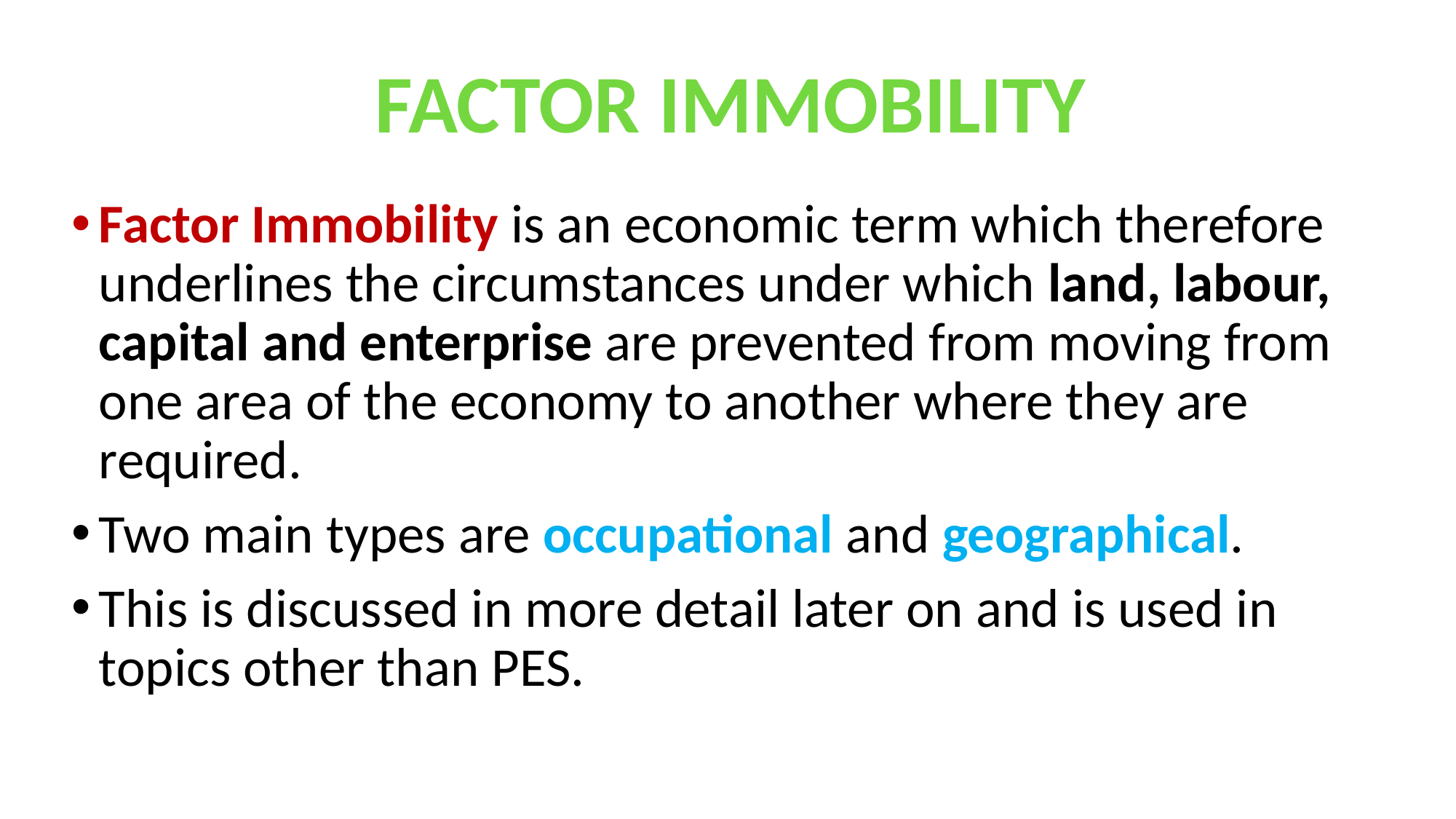

FACTOR IMMOBILITY
Factor Immobility is an economic term which therefore underlines the circumstances under which land, labour, capital and enterprise are prevented from moving from one area of the economy to another where they are required.
Two main types are occupational and geographical.
This is discussed in more detail later on and is used in topics other than PES.